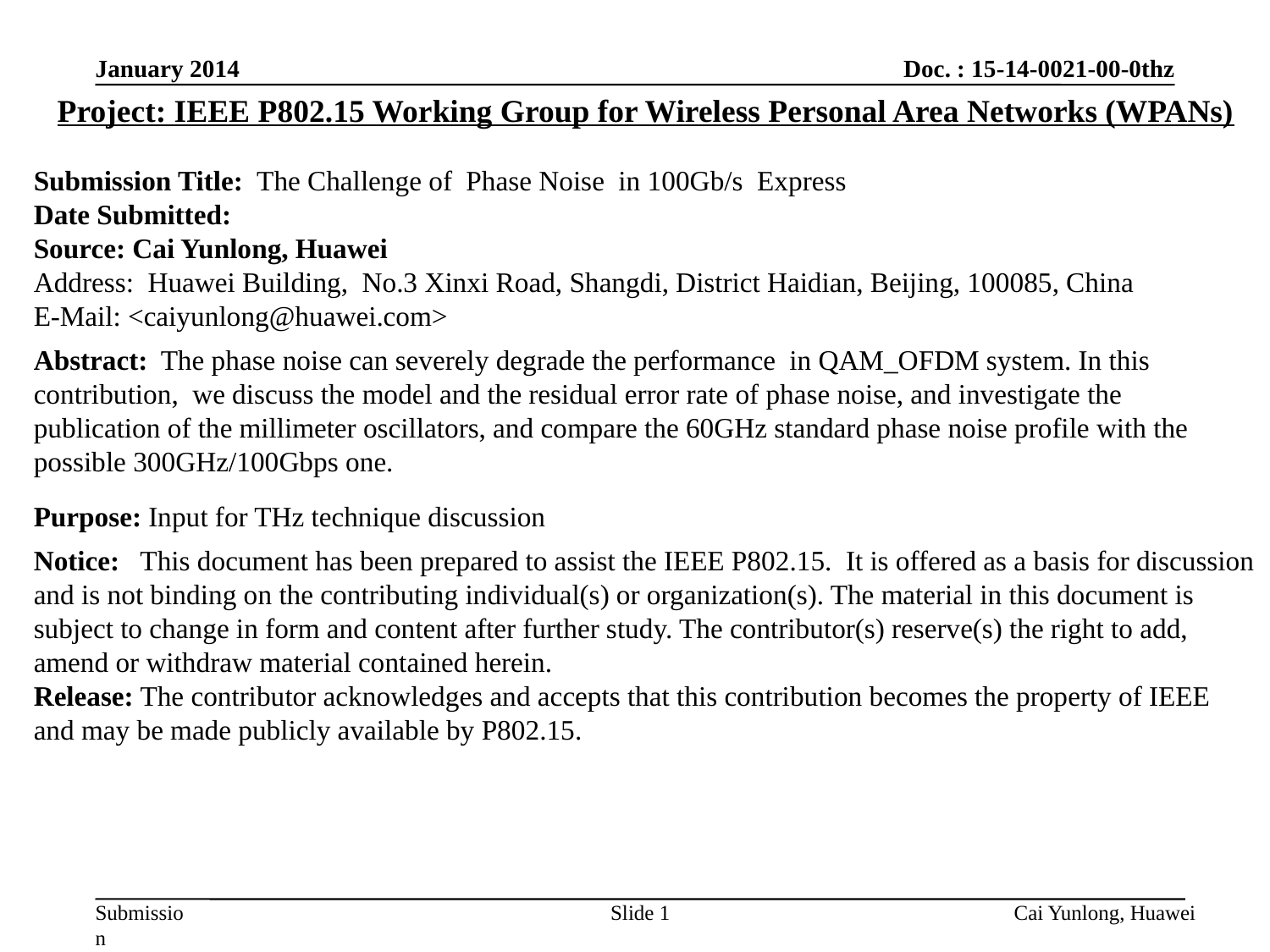

January 2014
Project: IEEE P802.15 Working Group for Wireless Personal Area Networks (WPANs)

Submission Title:  The Challenge of  Phase Noise  in 100Gb/s  Express
Date Submitted:
Source: Cai Yunlong, Huawei
Address:  Huawei Building,  No.3 Xinxi Road, Shangdi, District Haidian, Beijing, 100085, China
E-Mail: <caiyunlong@huawei.com>
Abstract:	The phase noise can severely degrade the performance  in QAM_OFDM system. In this contribution,  we discuss the model and the residual error rate of phase noise, and investigate the publication of the millimeter oscillators, and compare the 60GHz standard phase noise profile with the possible 300GHz/100Gbps one.
Purpose: Input for THz technique discussion
Notice:   This document has been prepared to assist the IEEE P802.15.  It is offered as a basis for discussion and is not binding on the contributing individual(s) or organization(s). The material in this document is subject to change in form and content after further study. The contributor(s) reserve(s) the right to add, amend or withdraw material contained herein.
Release: The contributor acknowledges and accepts that this contribution becomes the property of IEEE and may be made publicly available by P802.15.
Slide 1
Cai Yunlong, Huawei